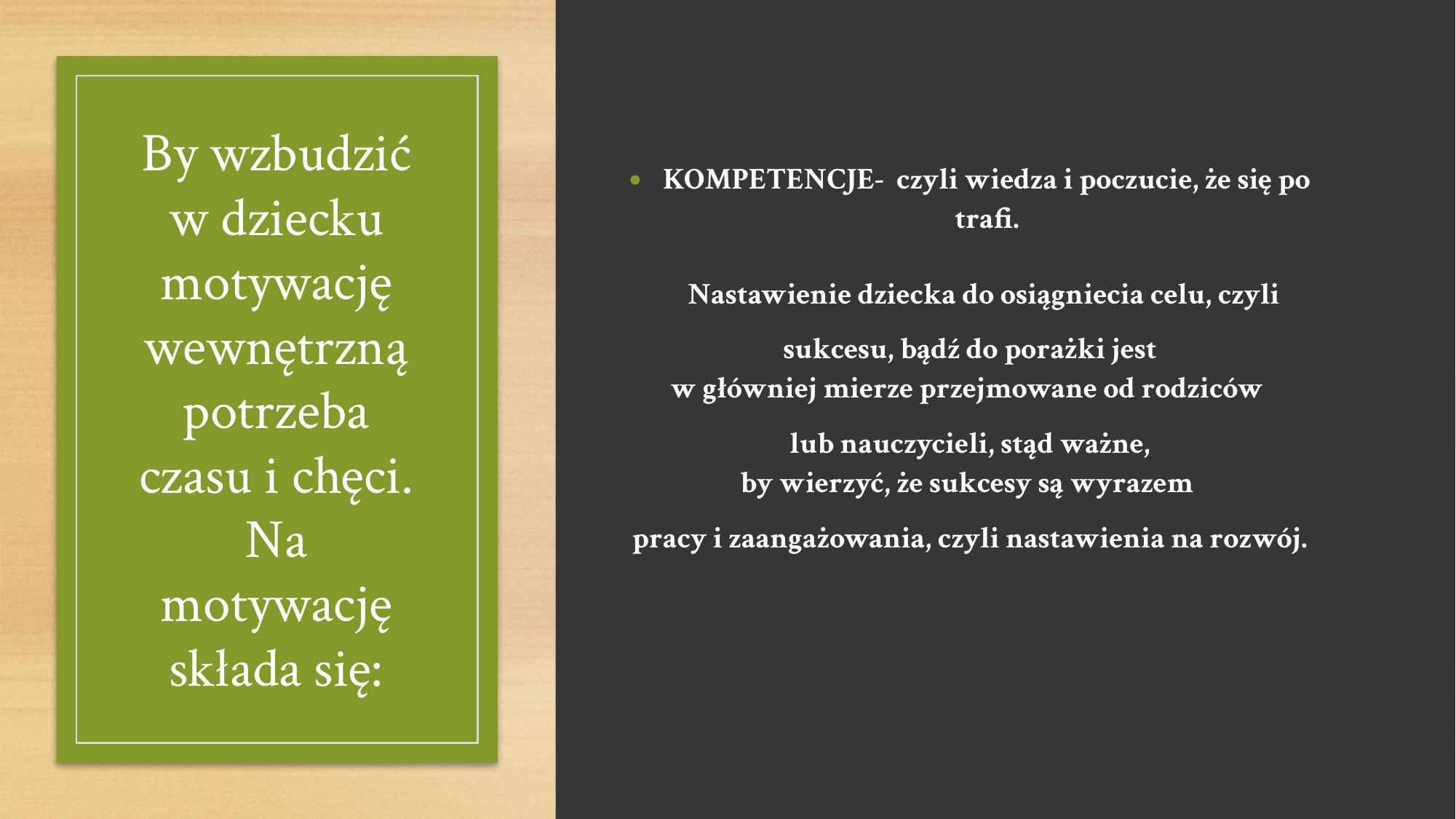

KOMPETENCJE-  czyli wiedza i poczucie, że się potrafi.
Nastawienie dziecka do osiągniecia celu, czyli
sukcesu, bądź do porażki jest w główniej mierze przejmowane od rodziców
lub nauczycieli, stąd ważne, by wierzyć, że sukcesy są wyrazem
pracy i zaangażowania, czyli nastawienia na rozwój.

By wzbudzić w dziecku motywację wewnętrzną potrzeba czasu i chęci. Na motywację składa się: